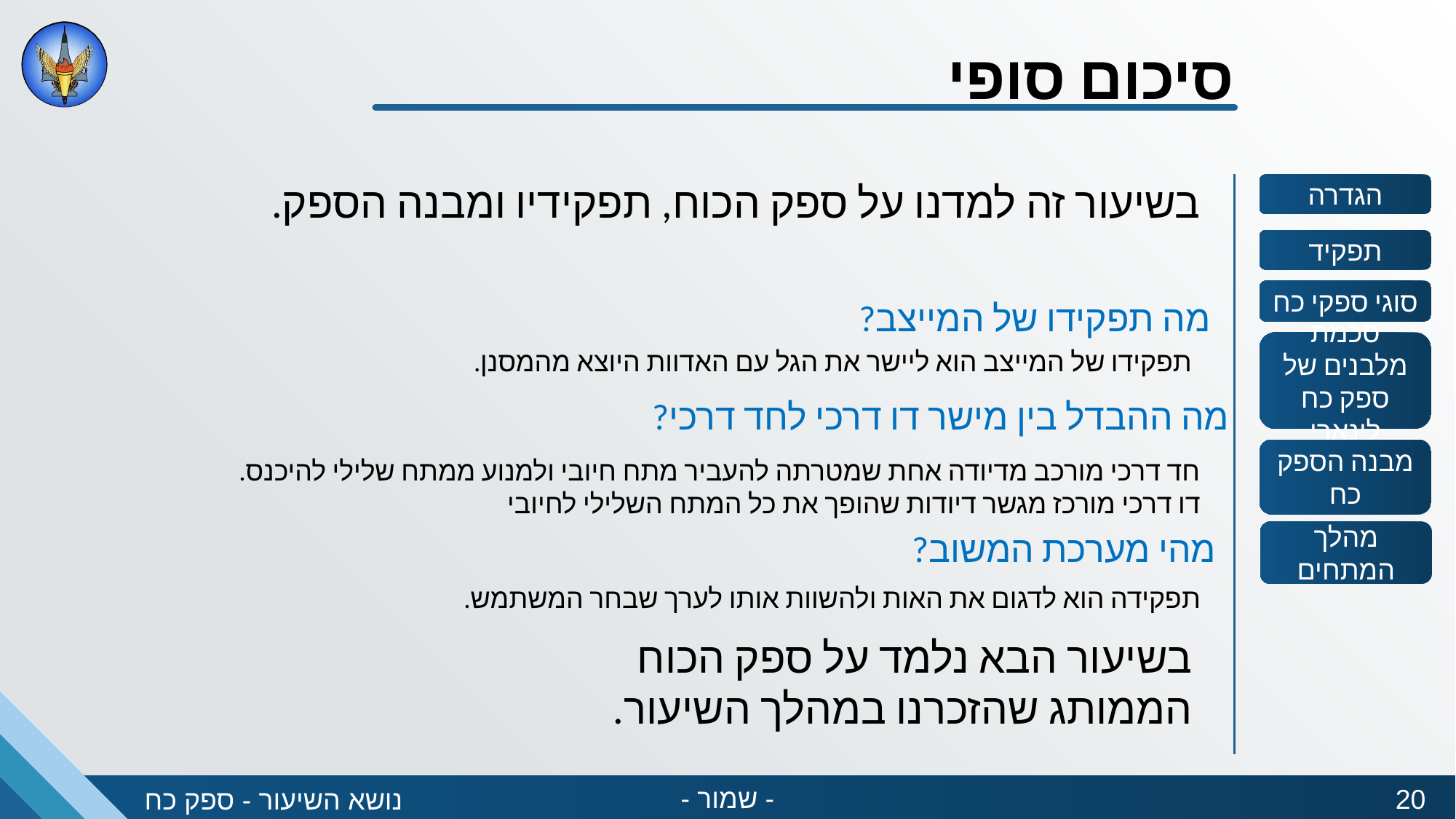

סיכום סופי
בשיעור זה למדנו על ספק הכוח, תפקידיו ומבנה הספק.
מה תפקידו של המייצב?
תפקידו של המייצב הוא ליישר את הגל עם האדוות היוצא מהמסנן.
מה ההבדל בין מישר דו דרכי לחד דרכי?
חד דרכי מורכב מדיודה אחת שמטרתה להעביר מתח חיובי ולמנוע ממתח שלילי להיכנס.
דו דרכי מורכז מגשר דיודות שהופך את כל המתח השלילי לחיובי
מהי מערכת המשוב?
תפקידה הוא לדגום את האות ולהשוות אותו לערך שבחר המשתמש.
בשיעור הבא נלמד על ספק הכוח הממותג שהזכרנו במהלך השיעור.